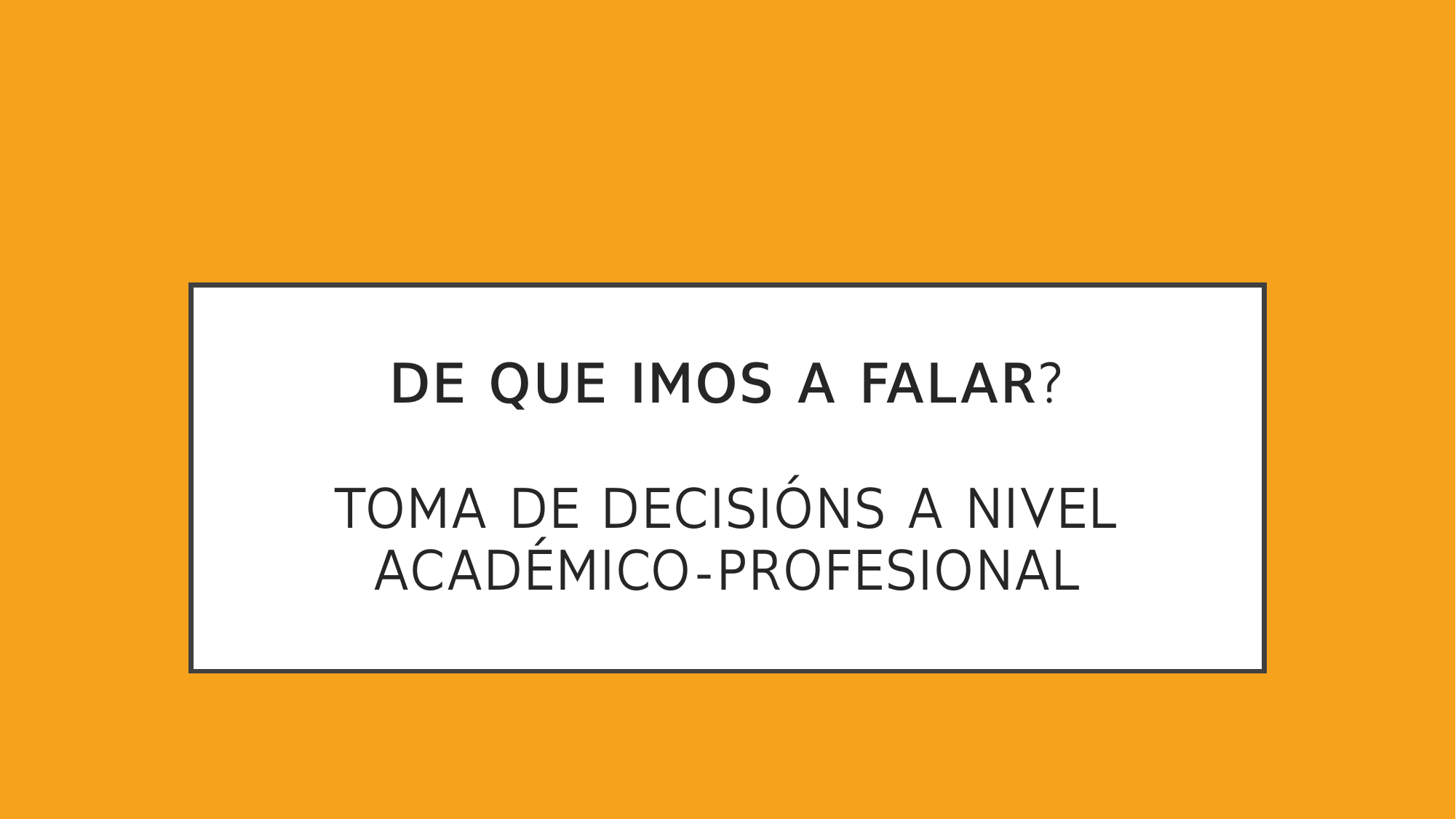

# De que imos a falar? Toma de decisións a nivel académico-profesional